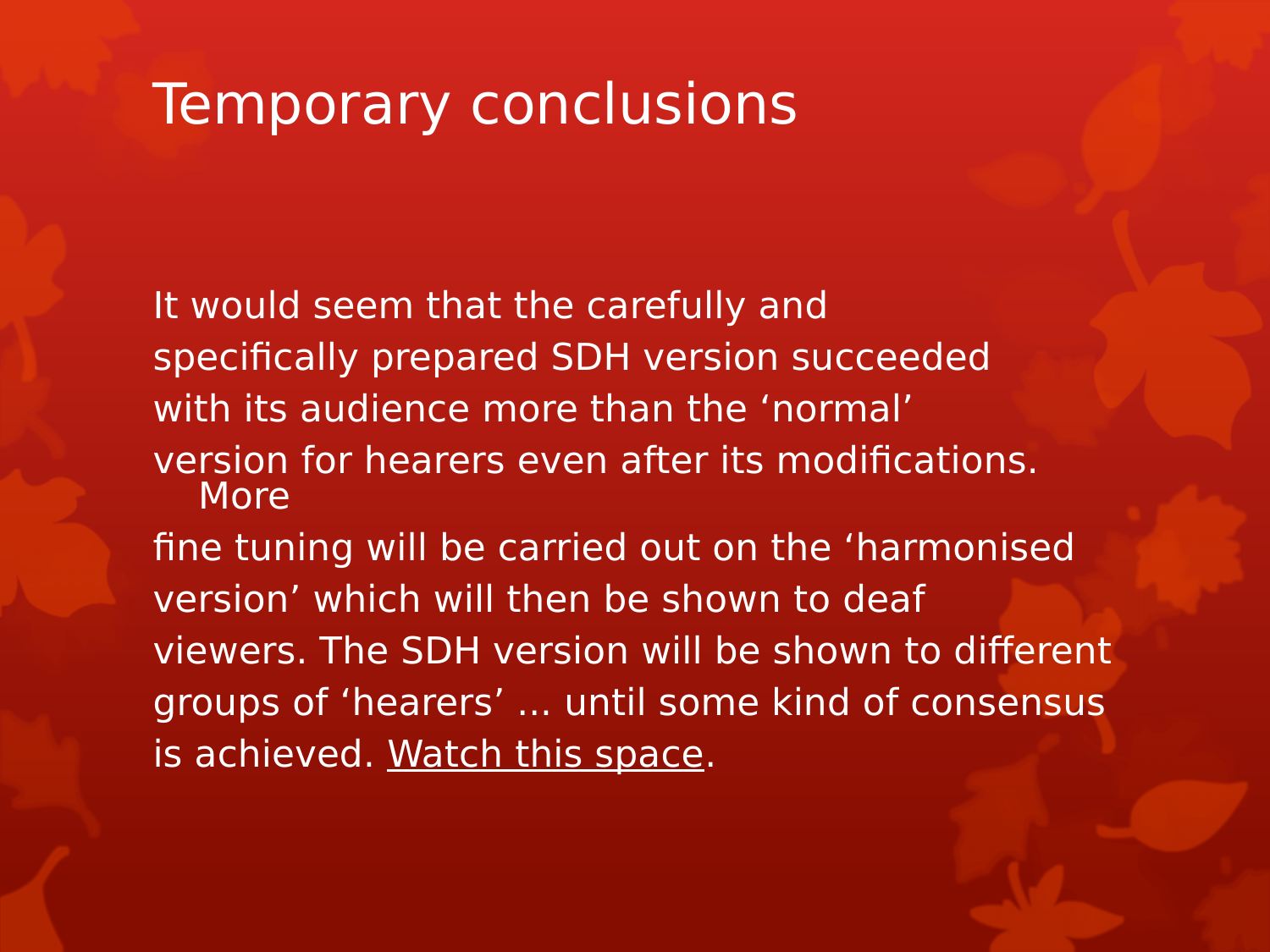

# Temporary conclusions
It would seem that the carefully and
specifically prepared SDH version succeeded
with its audience more than the ‘normal’
version for hearers even after its modifications. More
fine tuning will be carried out on the ‘harmonised
version’ which will then be shown to deaf
viewers. The SDH version will be shown to different
groups of ‘hearers’ ... until some kind of consensus
is achieved. Watch this space.